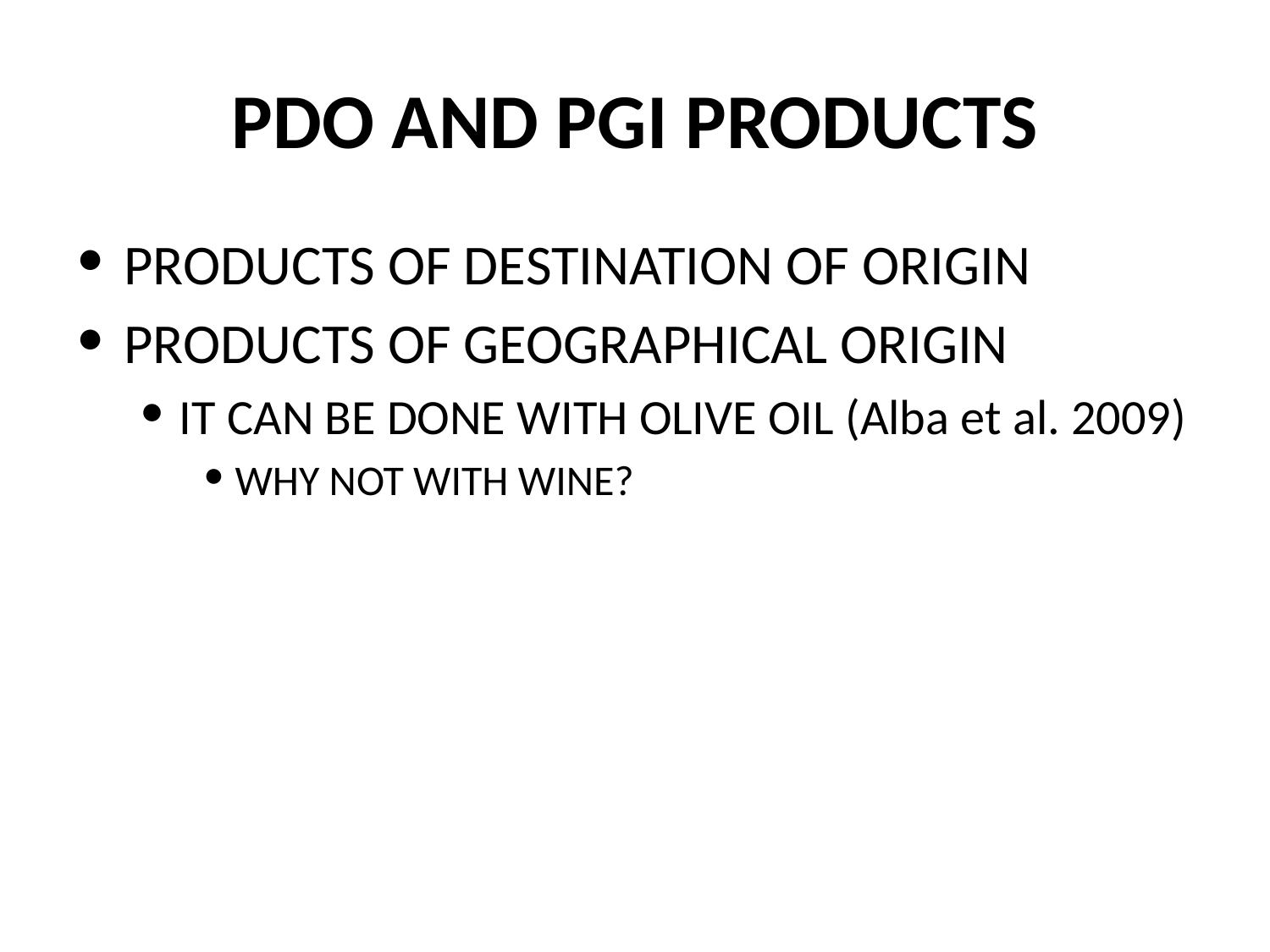

# PDO AND PGI PRODUCTS
PRODUCTS OF DESTINATION OF ORIGIN
PRODUCTS OF GEOGRAPHICAL ORIGIN
IT CAN BE DONE WITH OLIVE OIL (Alba et al. 2009)
WHY NOT WITH WINE?